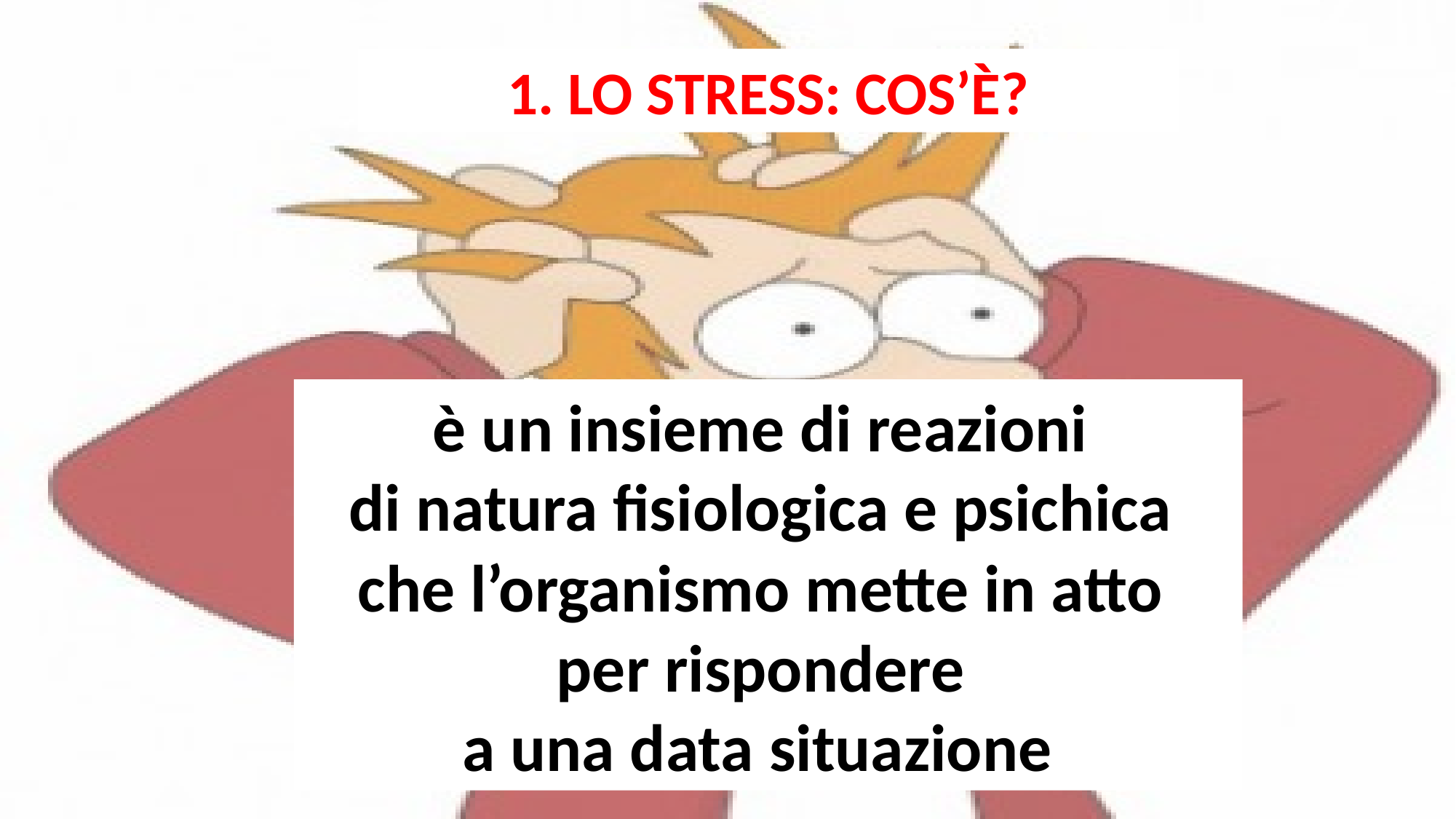

1. LO STRESS: COS’È?
è un insieme di reazioni
di natura fisiologica e psichica
che l’organismo mette in atto
per rispondere
a una data situazione